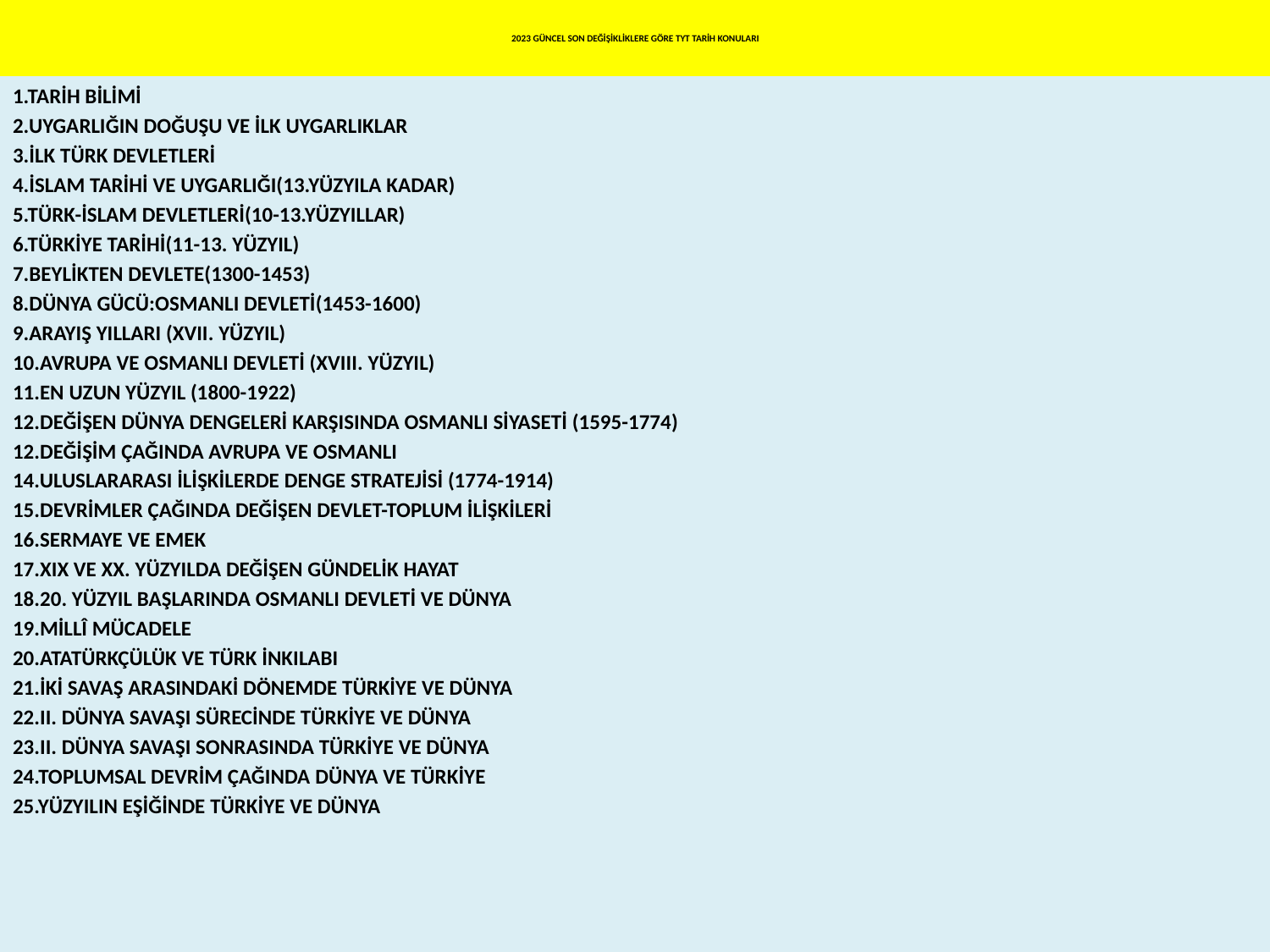

# 2023 GÜNCEL SON DEĞİŞİKLİKLERE GÖRE TYT TARİH KONULARI
1.TARİH BİLİMİ
2.UYGARLIĞIN DOĞUŞU VE İLK UYGARLIKLAR
3.İLK TÜRK DEVLETLERİ
4.İSLAM TARİHİ VE UYGARLIĞI(13.YÜZYILA KADAR)
5.TÜRK-İSLAM DEVLETLERİ(10-13.YÜZYILLAR)
6.TÜRKİYE TARİHİ(11-13. YÜZYIL)
7.BEYLİKTEN DEVLETE(1300-1453)
8.DÜNYA GÜCÜ:OSMANLI DEVLETİ(1453-1600)
9.ARAYIŞ YILLARI (XVII. YÜZYIL)
10.AVRUPA VE OSMANLI DEVLETİ (XVIII. YÜZYIL)
11.EN UZUN YÜZYIL (1800-1922)
12.DEĞİŞEN DÜNYA DENGELERİ KARŞISINDA OSMANLI SİYASETİ (1595-1774)
12.DEĞİŞİM ÇAĞINDA AVRUPA VE OSMANLI
14.ULUSLARARASI İLİŞKİLERDE DENGE STRATEJİSİ (1774-1914)
15.DEVRİMLER ÇAĞINDA DEĞİŞEN DEVLET-TOPLUM İLİŞKİLERİ
16.SERMAYE VE EMEK
17.XIX VE XX. YÜZYILDA DEĞİŞEN GÜNDELİK HAYAT
18.20. YÜZYIL BAŞLARINDA OSMANLI DEVLETİ VE DÜNYA
19.MİLLÎ MÜCADELE
20.ATATÜRKÇÜLÜK VE TÜRK İNKILABI
21.İKİ SAVAŞ ARASINDAKİ DÖNEMDE TÜRKİYE VE DÜNYA
22.II. DÜNYA SAVAŞI SÜRECİNDE TÜRKİYE VE DÜNYA
23.II. DÜNYA SAVAŞI SONRASINDA TÜRKİYE VE DÜNYA
24.TOPLUMSAL DEVRİM ÇAĞINDA DÜNYA VE TÜRKİYE
25.YÜZYILIN EŞİĞİNDE TÜRKİYE VE DÜNYA